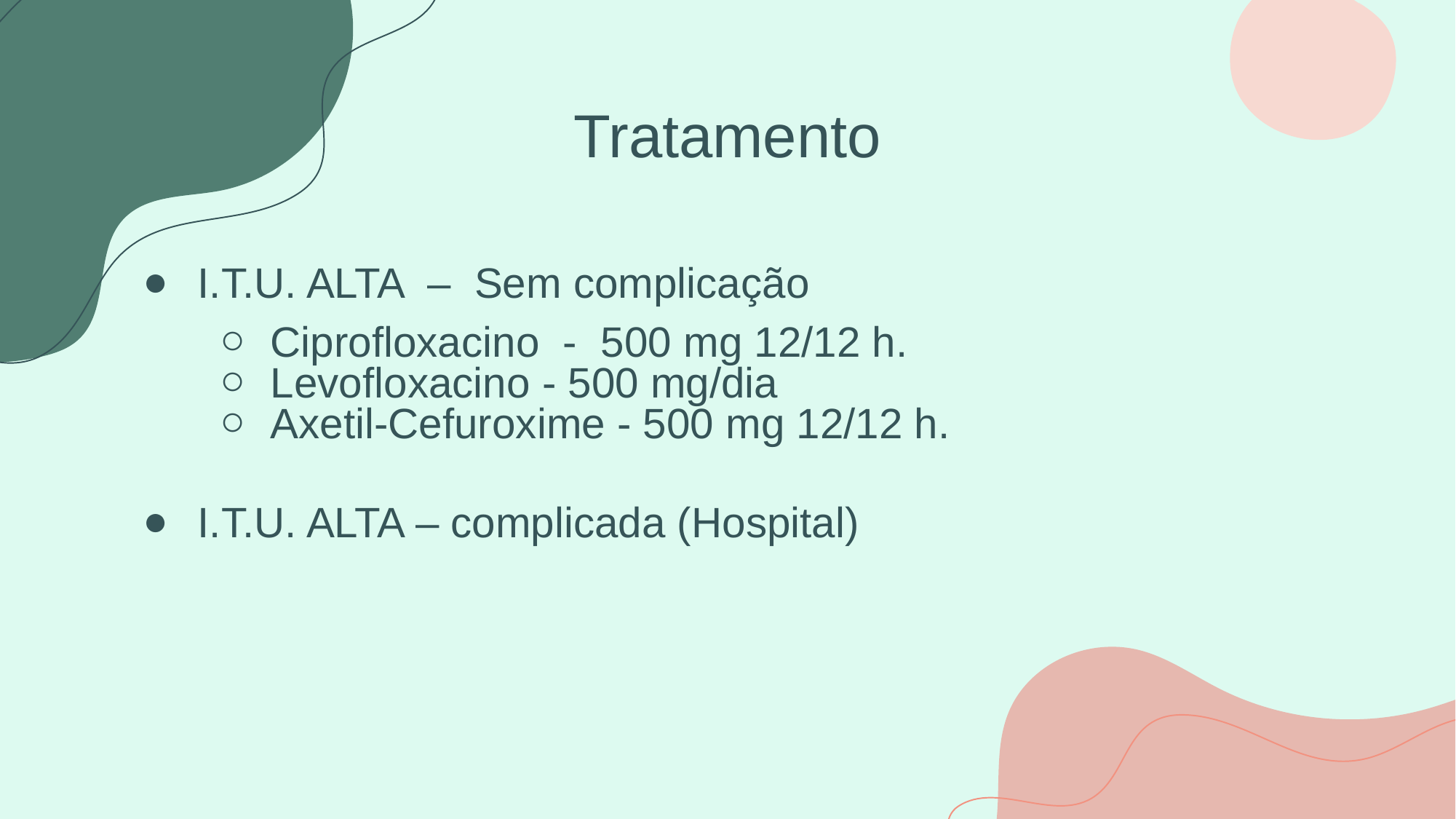

# Tratamento
I.T.U. ALTA  –  Sem complicação
Ciprofloxacino  -  500 mg 12/12 h.
Levofloxacino - 500 mg/dia
Axetil-Cefuroxime - 500 mg 12/12 h.

I.T.U. ALTA – complicada (Hospital)